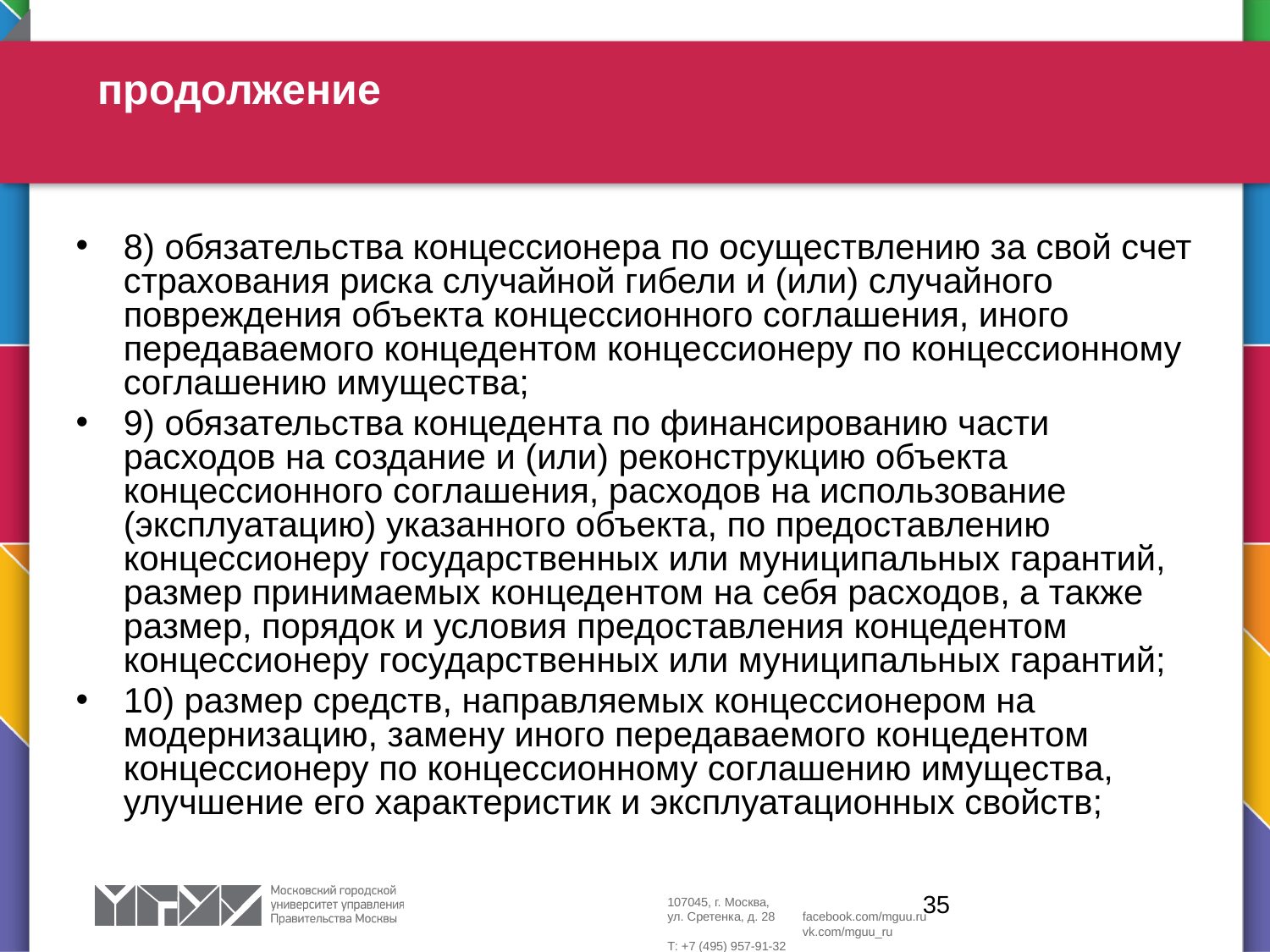

# продолжение
8) обязательства концессионера по осуществлению за свой счет страхования риска случайной гибели и (или) случайного повреждения объекта концессионного соглашения, иного передаваемого концедентом концессионеру по концессионному соглашению имущества;
9) обязательства концедента по финансированию части расходов на создание и (или) реконструкцию объекта концессионного соглашения, расходов на использование (эксплуатацию) указанного объекта, по предоставлению концессионеру государственных или муниципальных гарантий, размер принимаемых концедентом на себя расходов, а также размер, порядок и условия предоставления концедентом концессионеру государственных или муниципальных гарантий;
10) размер средств, направляемых концессионером на модернизацию, замену иного передаваемого концедентом концессионеру по концессионному соглашению имущества, улучшение его характеристик и эксплуатационных свойств;

35